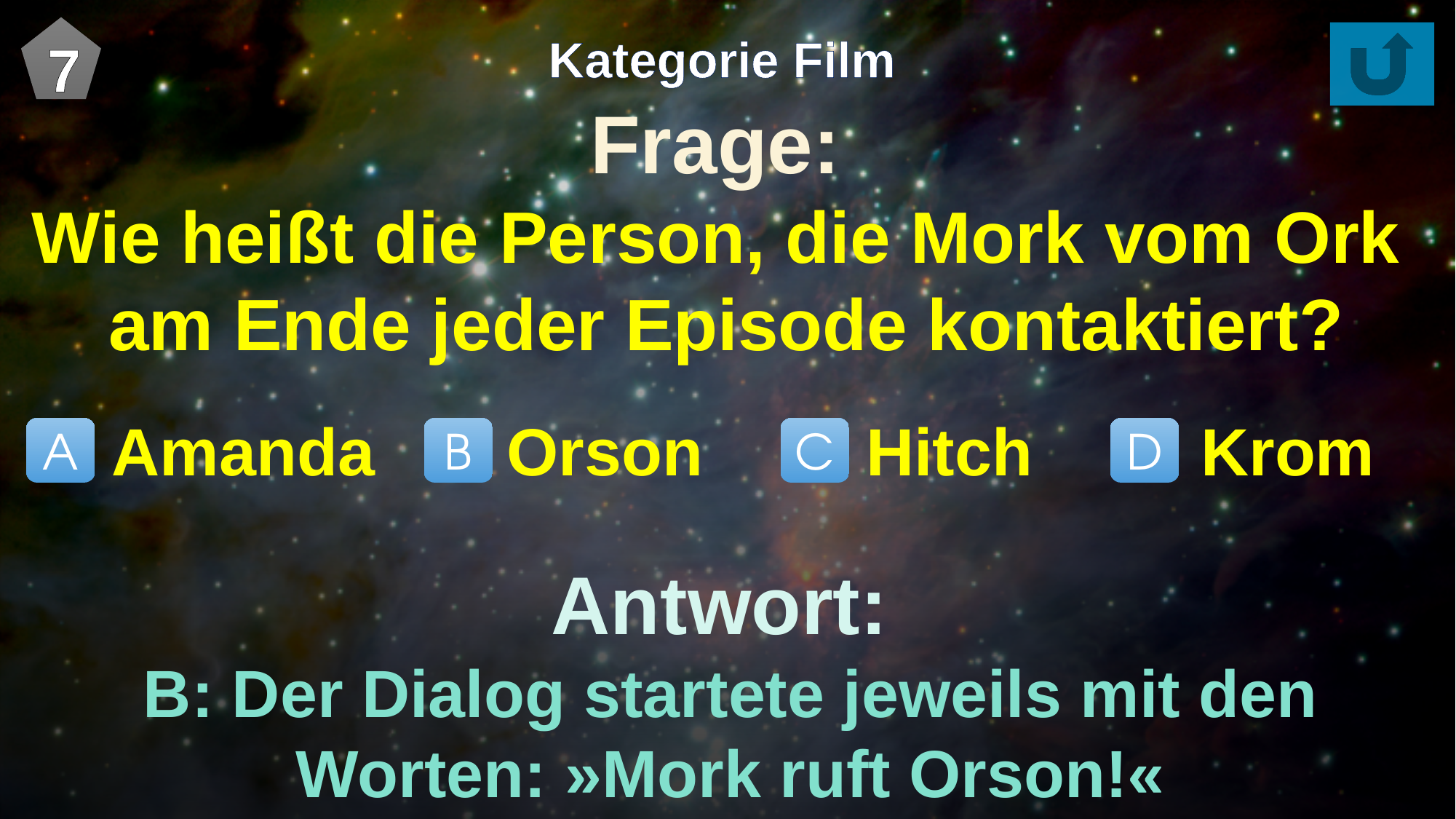

7
Kategorie Film

Frage:
Wie heißt die Person, die Mork vom Ork
am Ende jeder Episode kontaktiert?
Amanda
Orson
Hitch
Krom
A
B
C
D
Antwort:
B: Der Dialog startete jeweils mit den Worten: »Mork ruft Orson!«